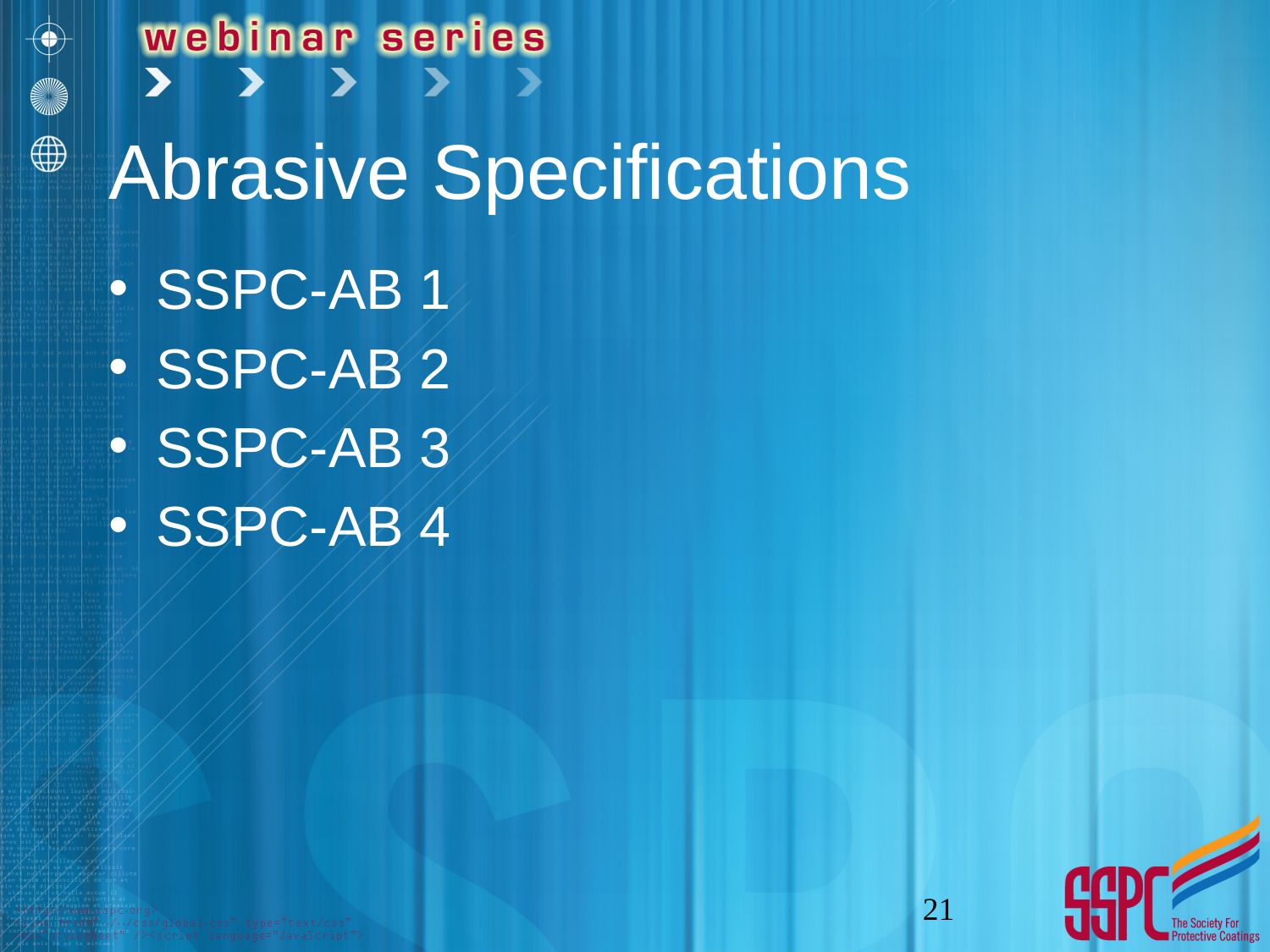

# Abrasive Specifications
SSPC-AB 1
SSPC-AB 2
SSPC-AB 3
SSPC-AB 4
21